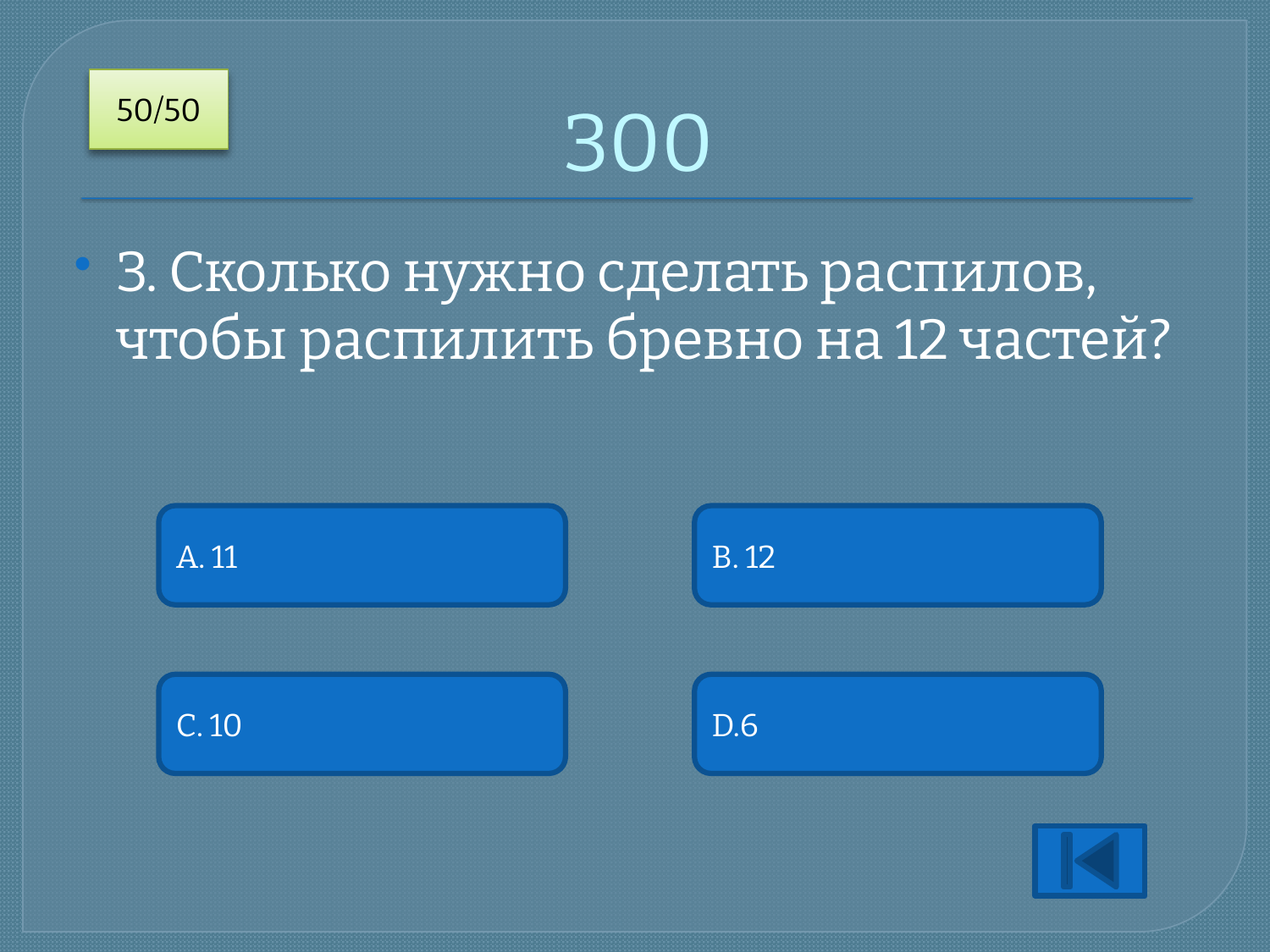

# 300
50/50
3. Сколько нужно сделать распилов, чтобы распилить бревно на 12 частей?

A. 11
B. 12
C. 10
D.6